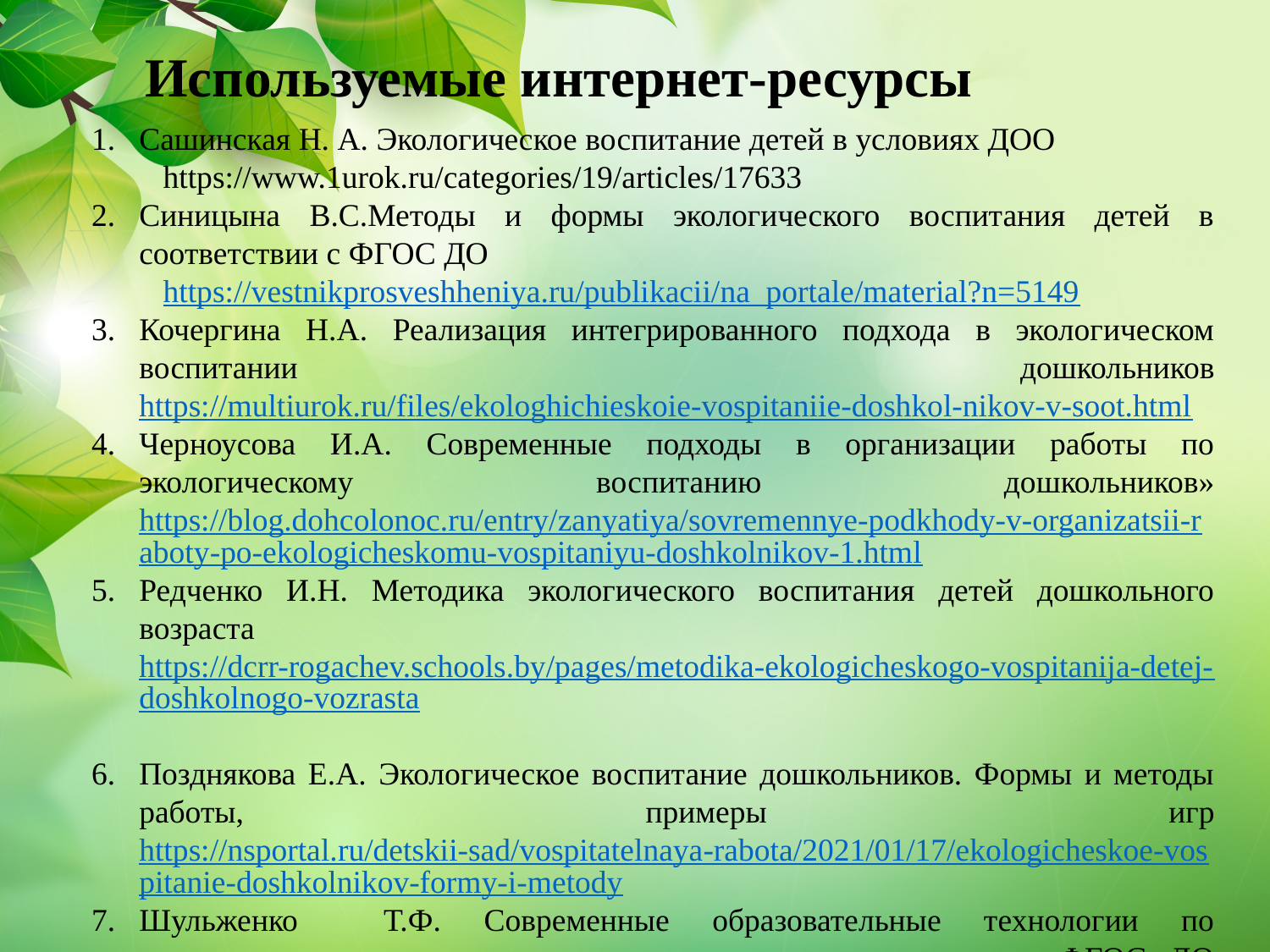

# Используемые интернет-ресурсы
Сашинская Н. А. Экологическое воспитание детей в условиях ДОО
 https://www.1urok.ru/categories/19/articles/17633
Синицына В.С.Методы и формы экологического воспитания детей в соответствии с ФГОС ДО
 https://vestnikprosveshheniya.ru/publikacii/na_portale/material?n=5149
Кочергина Н.А. Реализация интегрированного подхода в экологическом воспитании дошкольников https://multiurok.ru/files/ekologhichieskoie-vospitaniie-doshkol-nikov-v-soot.html
Черноусова И.А. Современные подходы в организации работы по экологическому воспитанию дошкольников» https://blog.dohcolonoc.ru/entry/zanyatiya/sovremennye-podkhody-v-organizatsii-raboty-po-ekologicheskomu-vospitaniyu-doshkolnikov-1.html
Редченко И.Н. Методика экологического воспитания детей дошкольного возраста https://dcrr-rogachev.schools.by/pages/metodika-ekologicheskogo-vospitanija-detej-doshkolnogo-vozrasta
Позднякова Е.А. Экологическое воспитание дошкольников. Формы и методы работы, примеры игр https://nsportal.ru/detskii-sad/vospitatelnaya-rabota/2021/01/17/ekologicheskoe-vospitanie-doshkolnikov-formy-i-metody
Шульженко  Т.Ф. Современные образовательные технологии по экологическому воспитанию дошкольников в соответствии с ФГОС ДО https://xn----11-53dwcf1akj7fei.xn--p1ai/?page_id=10853